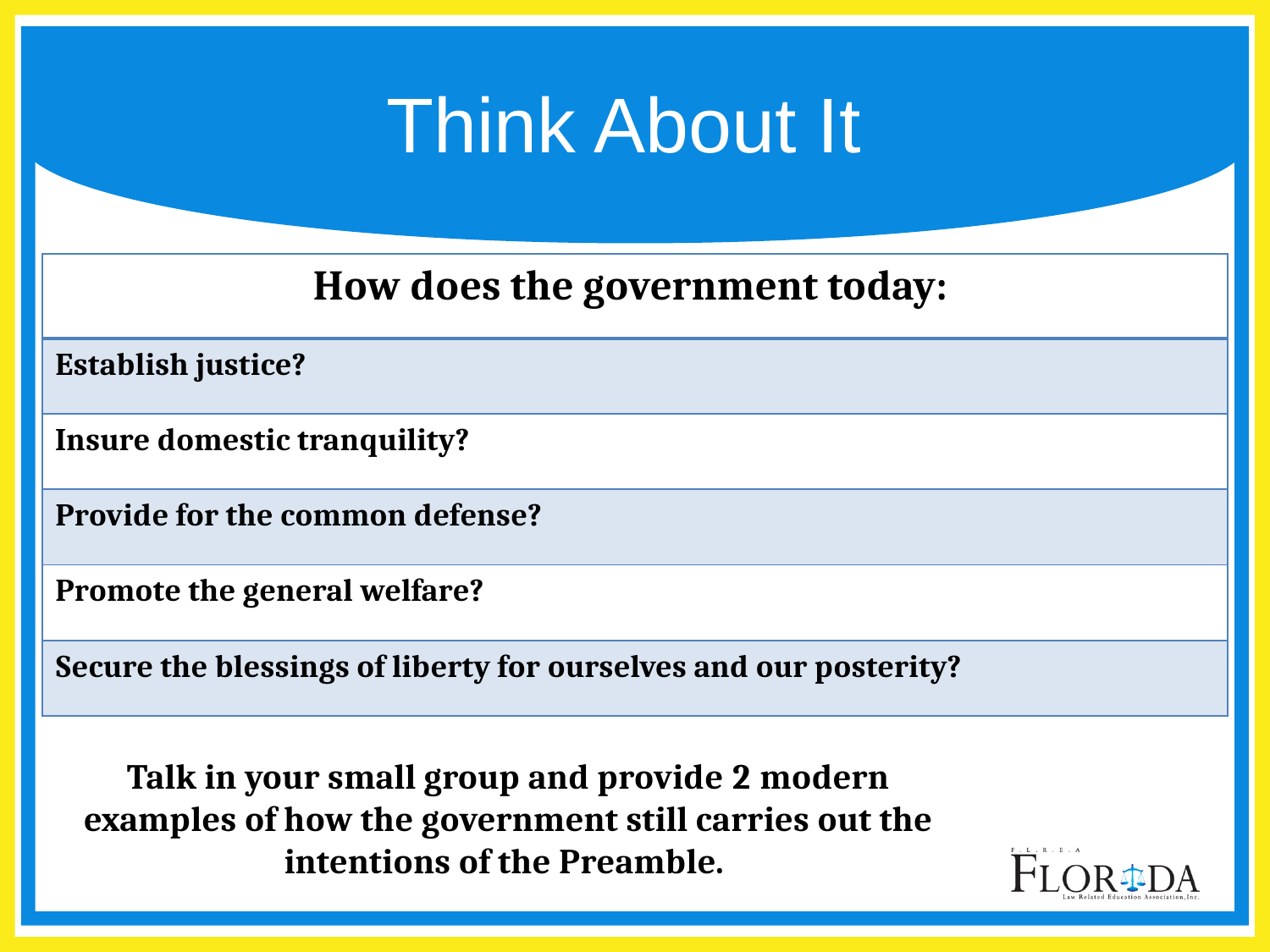

# Think About It
| How does the government today: |
| --- |
| Establish justice? |
| Insure domestic tranquility? |
| Provide for the common defense? |
| Promote the general welfare? |
| Secure the blessings of liberty for ourselves and our posterity? |
Talk in your small group and provide 2 modern examples of how the government still carries out the intentions of the Preamble.